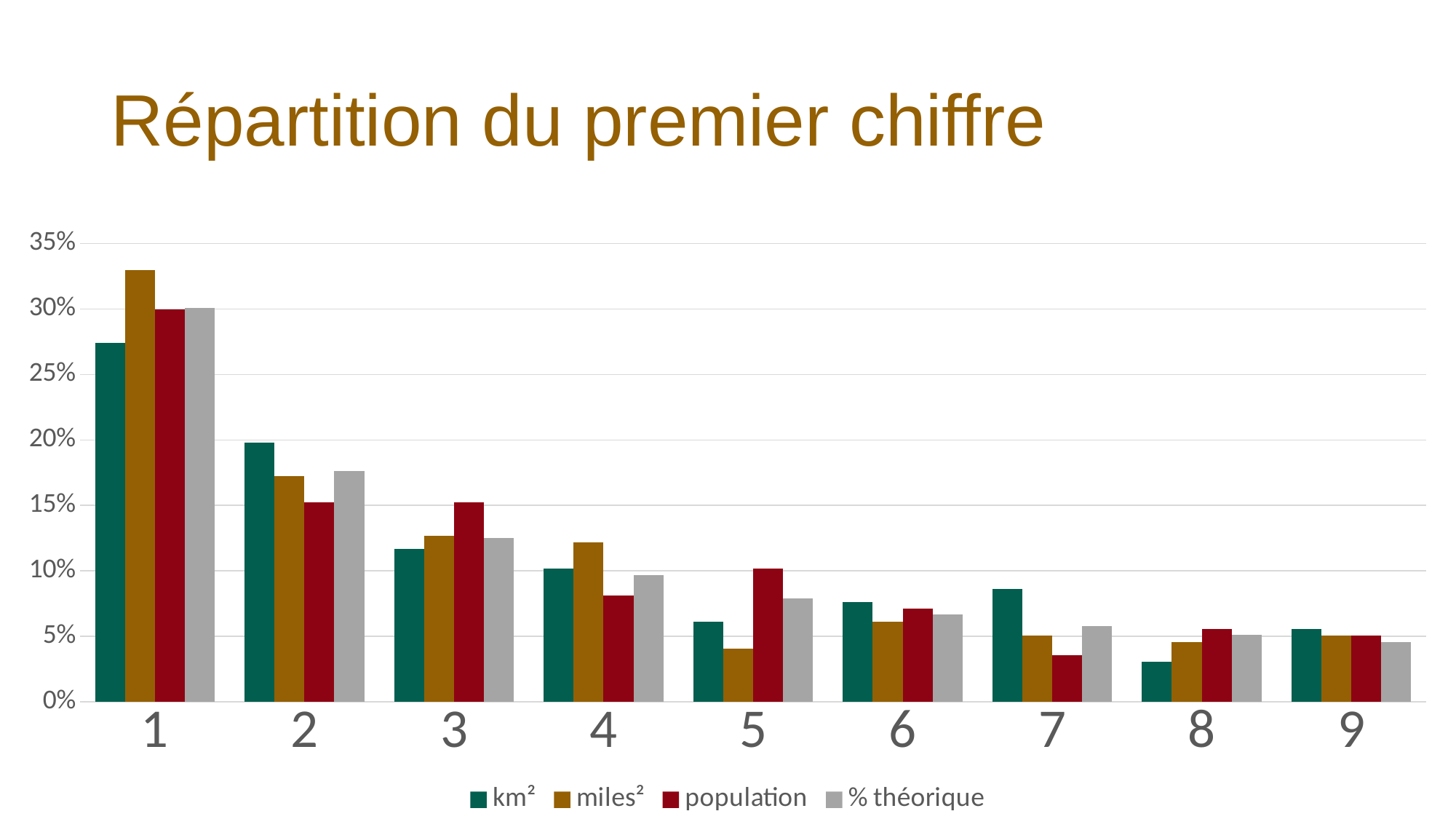

# Répartition du premier chiffre

### Chart

| Category | km² | miles² | population | % théorique |
|---|---|---|---|---|
| 1 | 0.27411167512690354 | 0.3299492385786802 | 0.29949238578680204 | 0.3010299956639812 |
| 2 | 0.19796954314720813 | 0.17258883248730963 | 0.15228426395939088 | 0.17609125905568124 |
| 3 | 0.116751269035533 | 0.12690355329949238 | 0.15228426395939088 | 0.12493873660829996 |
| 4 | 0.10152284263959391 | 0.1218274111675127 | 0.08121827411167512 | 0.09691001300805646 |
| 5 | 0.06091370558375635 | 0.04060913705583756 | 0.10152284263959391 | 0.07918124604762478 |
| 6 | 0.07614213197969544 | 0.06091370558375635 | 0.07106598984771574 | 0.06694678963061318 |
| 7 | 0.08629441624365482 | 0.050761421319796954 | 0.03553299492385787 | 0.057991946977686726 |
| 8 | 0.030456852791878174 | 0.04568527918781726 | 0.05583756345177665 | 0.05115252244738133 |
| 9 | 0.05583756345177665 | 0.050761421319796954 | 0.050761421319796954 | 0.04575749056067513 |